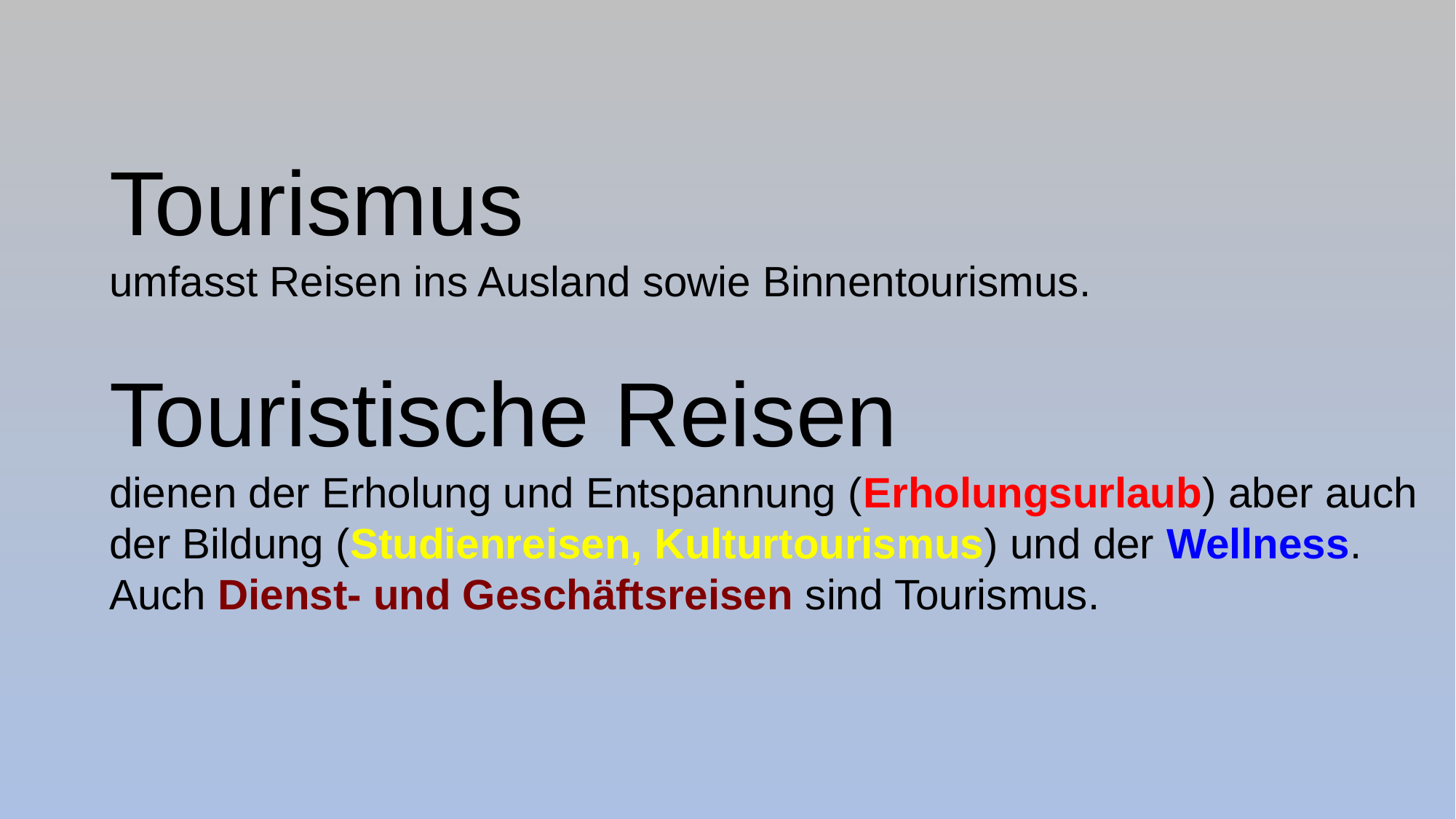

Tourismus
umfasst Reisen ins Ausland sowie Binnentourismus.

Touristische Reisen
dienen der Erholung und Entspannung (Erholungsurlaub) aber auch der Bildung (Studienreisen, Kulturtourismus) und der Wellness.
Auch Dienst- und Geschäftsreisen sind Tourismus.